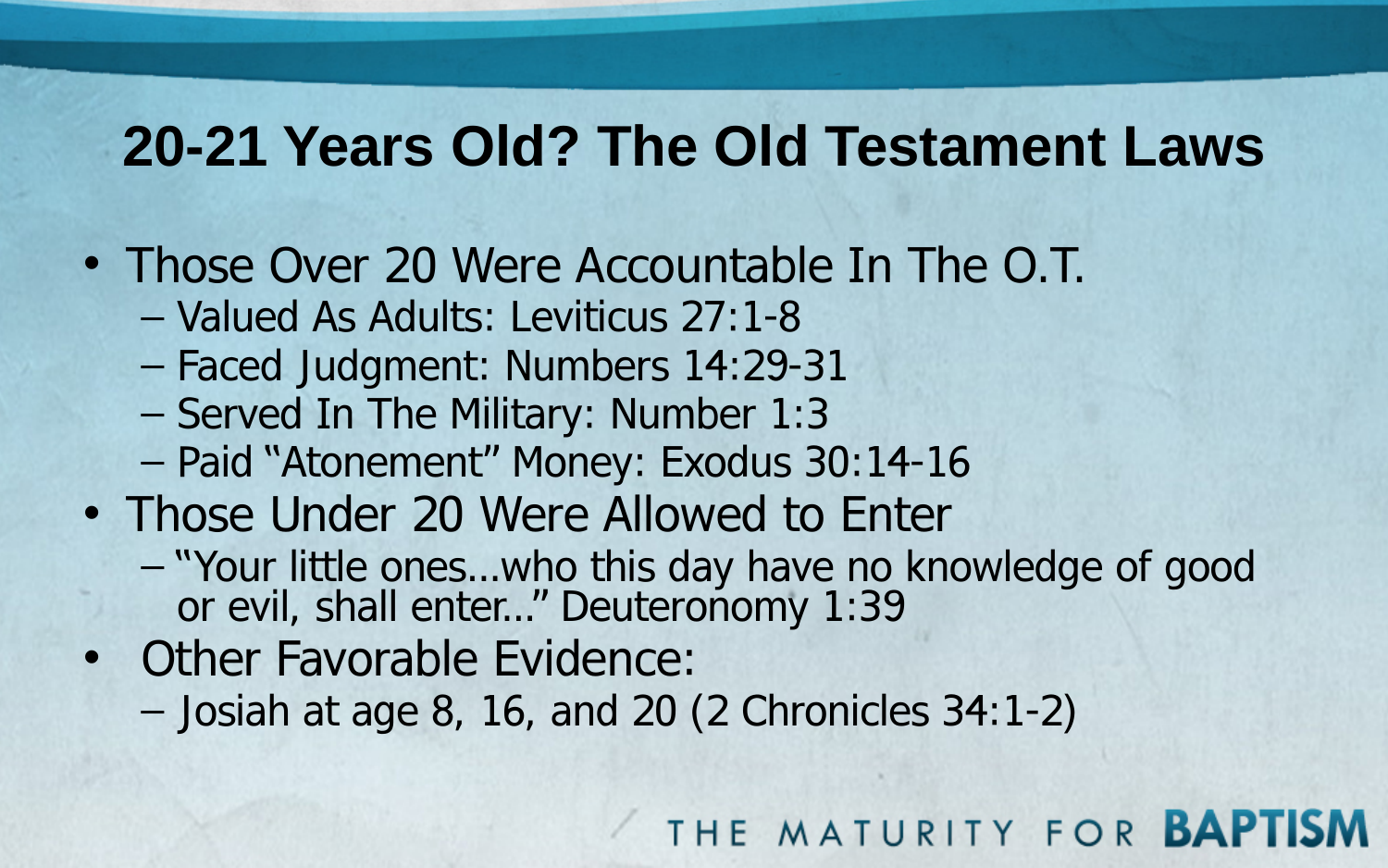

# 20-21 Years Old? The Old Testament Laws
Those Over 20 Were Accountable In The O.T.
Valued As Adults: Leviticus 27:1-8
Faced Judgment: Numbers 14:29-31
Served In The Military: Number 1:3
Paid “Atonement” Money: Exodus 30:14-16
Those Under 20 Were Allowed to Enter
“Your little ones…who this day have no knowledge of good or evil, shall enter…” Deuteronomy 1:39
 Other Favorable Evidence:
Josiah at age 8, 16, and 20 (2 Chronicles 34:1-2)